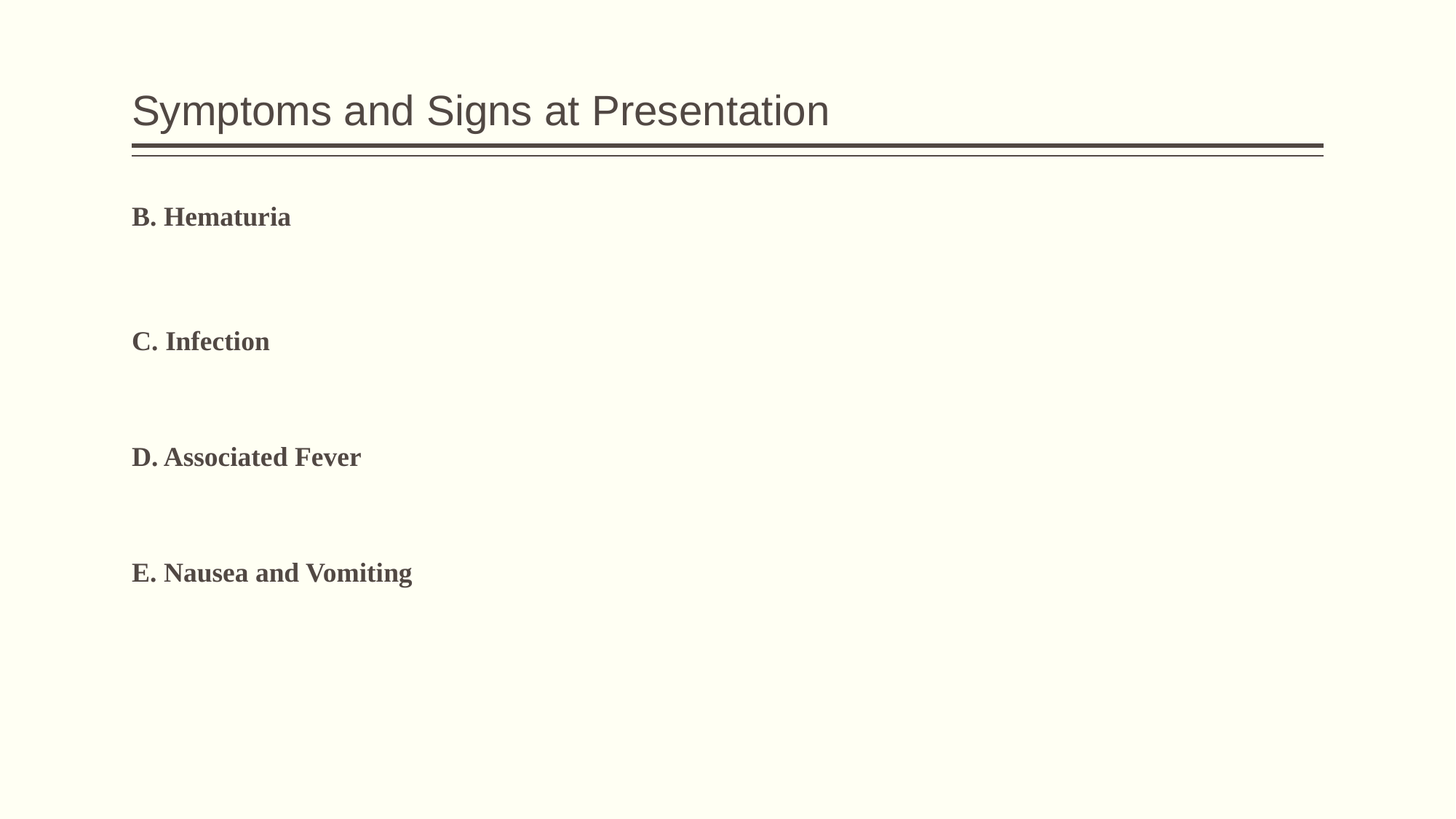

# Symptoms and Signs at Presentation
B. Hematuria

C. Infection

D. Associated Fever

E. Nausea and Vomiting